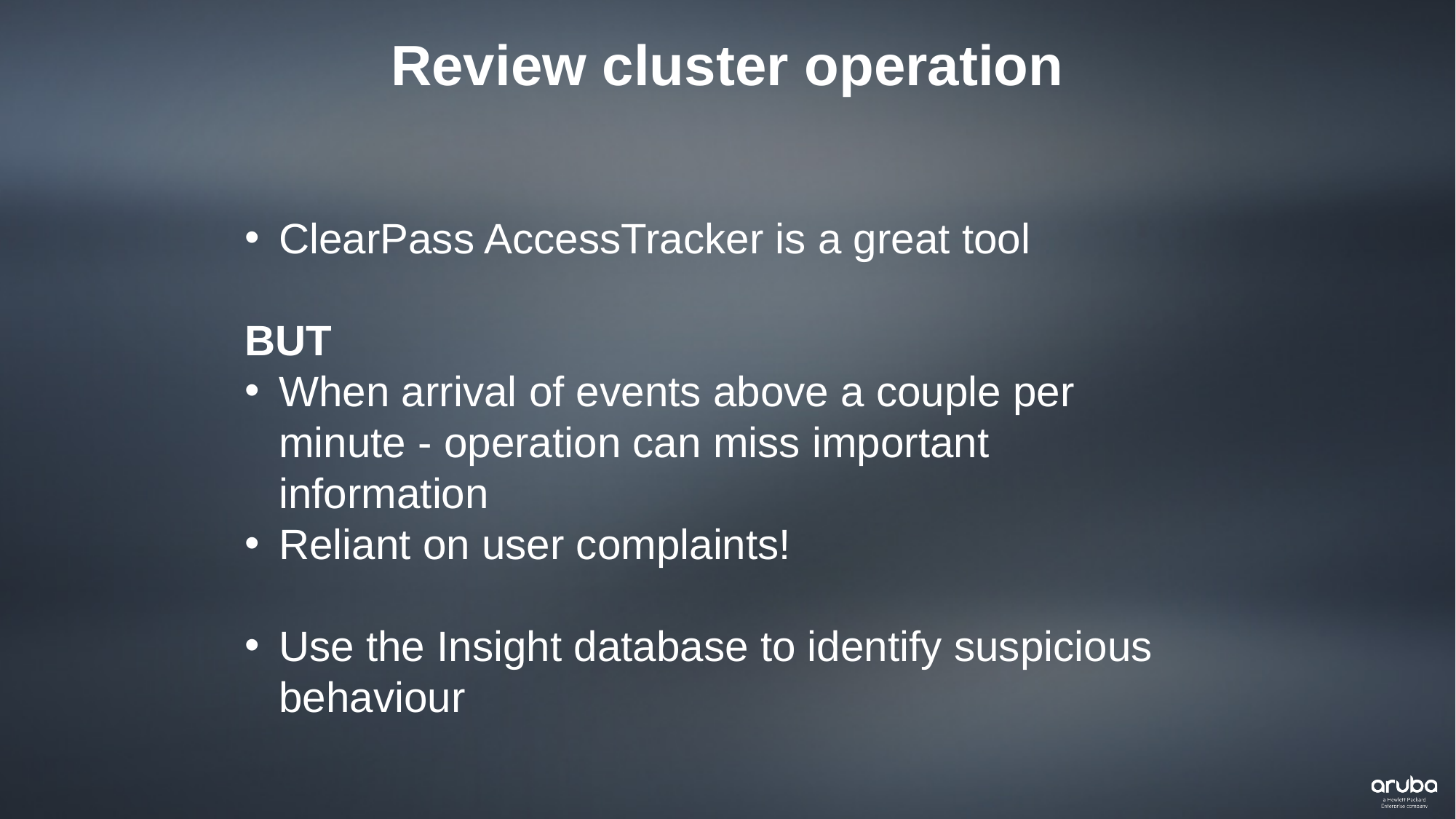

Review cluster operation
ClearPass AccessTracker is a great tool

BUT
When arrival of events above a couple per minute - operation can miss important information
Reliant on user complaints!

Use the Insight database to identify suspicious behaviour